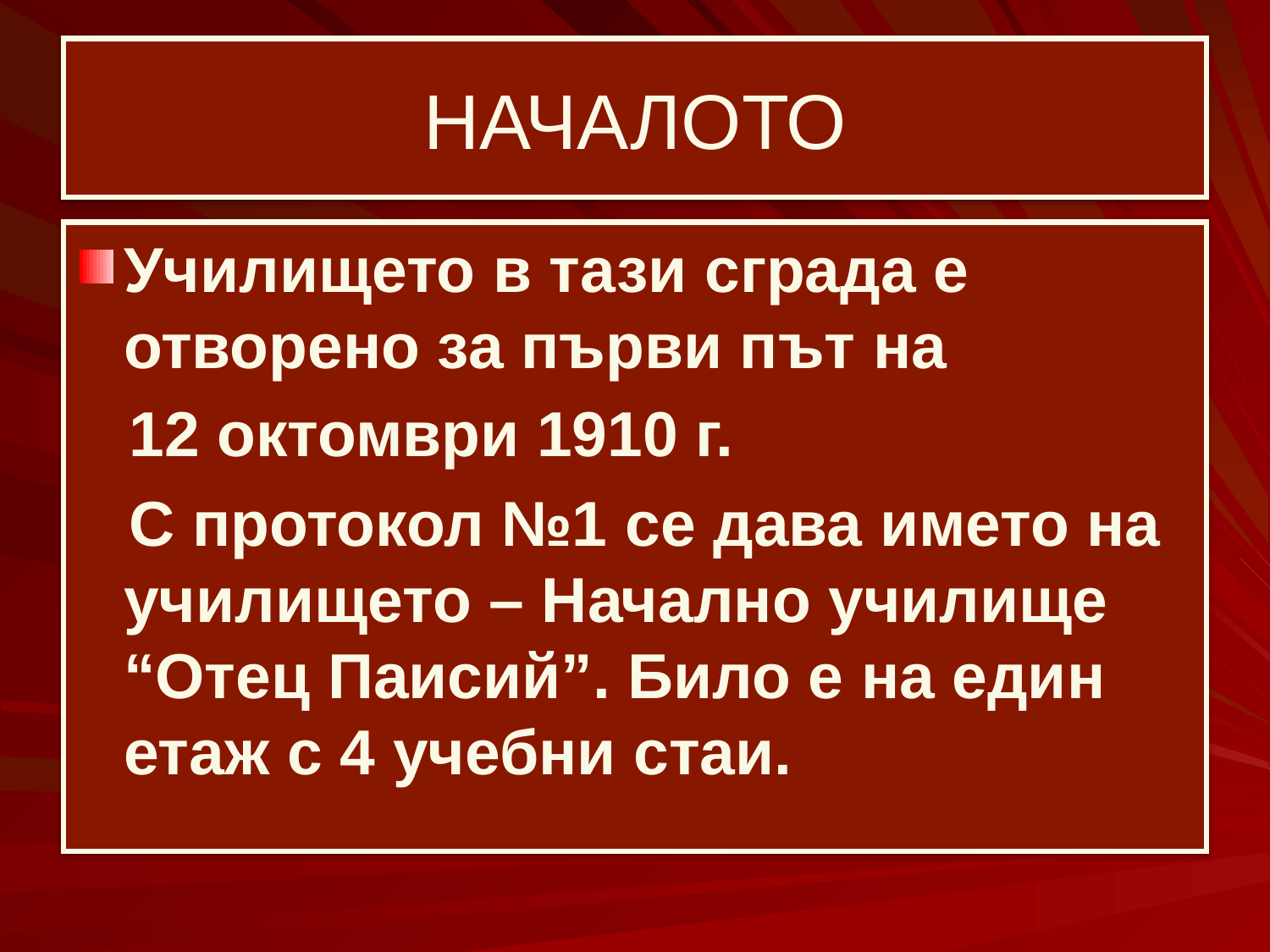

# НАЧАЛОТО
Училището в тази сграда е отворено за първи път на
   12 октомври 1910 г.
   С протокол №1 се дава името на училището – Начално училище “Отец Паисий”. Било е на един етаж с 4 учебни стаи.